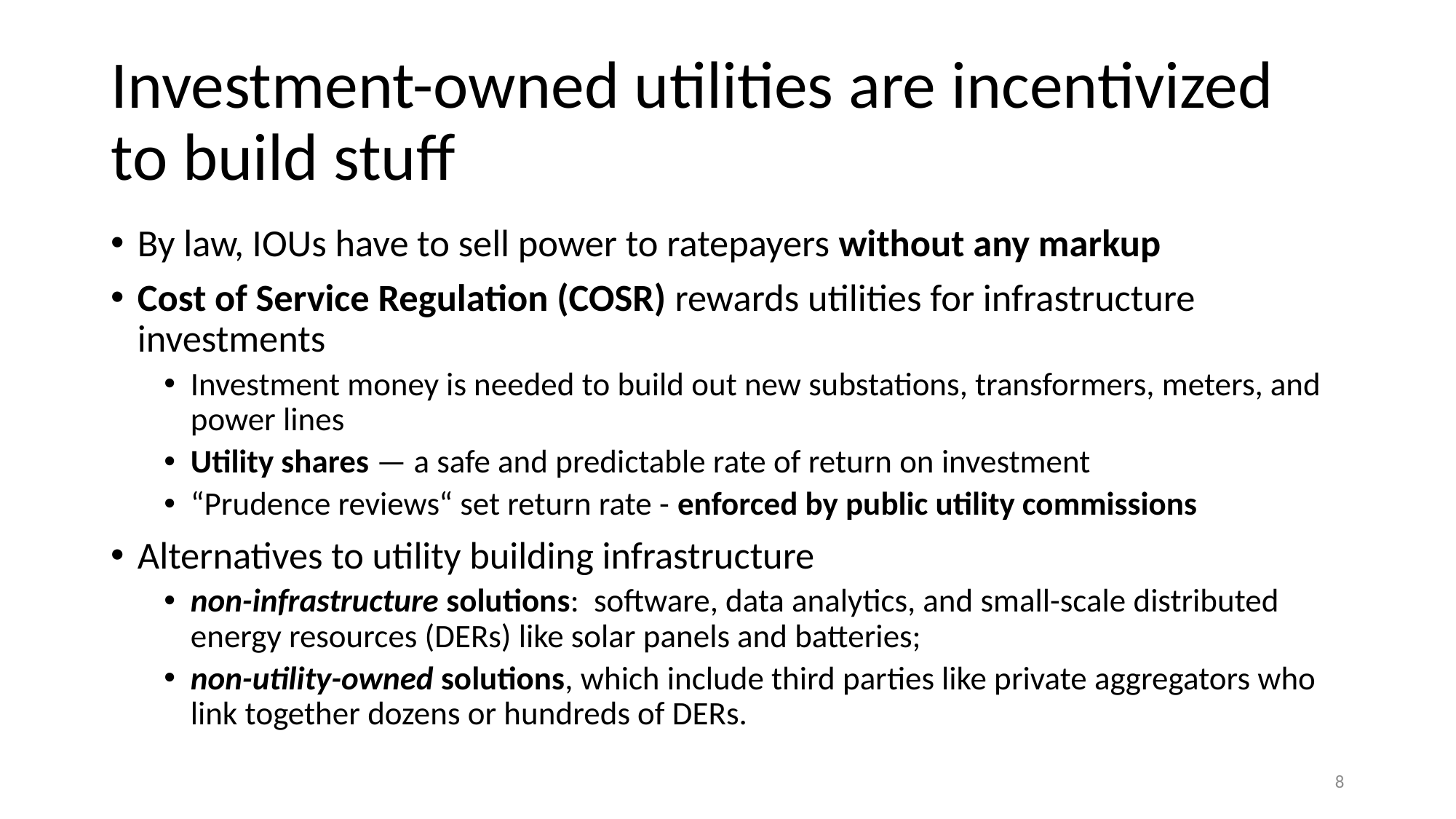

# Investment-owned utilities are incentivized to build stuff
By law, IOUs have to sell power to ratepayers without any markup
Cost of Service Regulation (COSR) rewards utilities for infrastructure investments
Investment money is needed to build out new substations, transformers, meters, and power lines
Utility shares — a safe and predictable rate of return on investment
“Prudence reviews“ set return rate - enforced by public utility commissions
Alternatives to utility building infrastructure
non-infrastructure solutions:  software, data analytics, and small-scale distributed energy resources (DERs) like solar panels and batteries;
non-utility-owned solutions, which include third parties like private aggregators who link together dozens or hundreds of DERs.

8